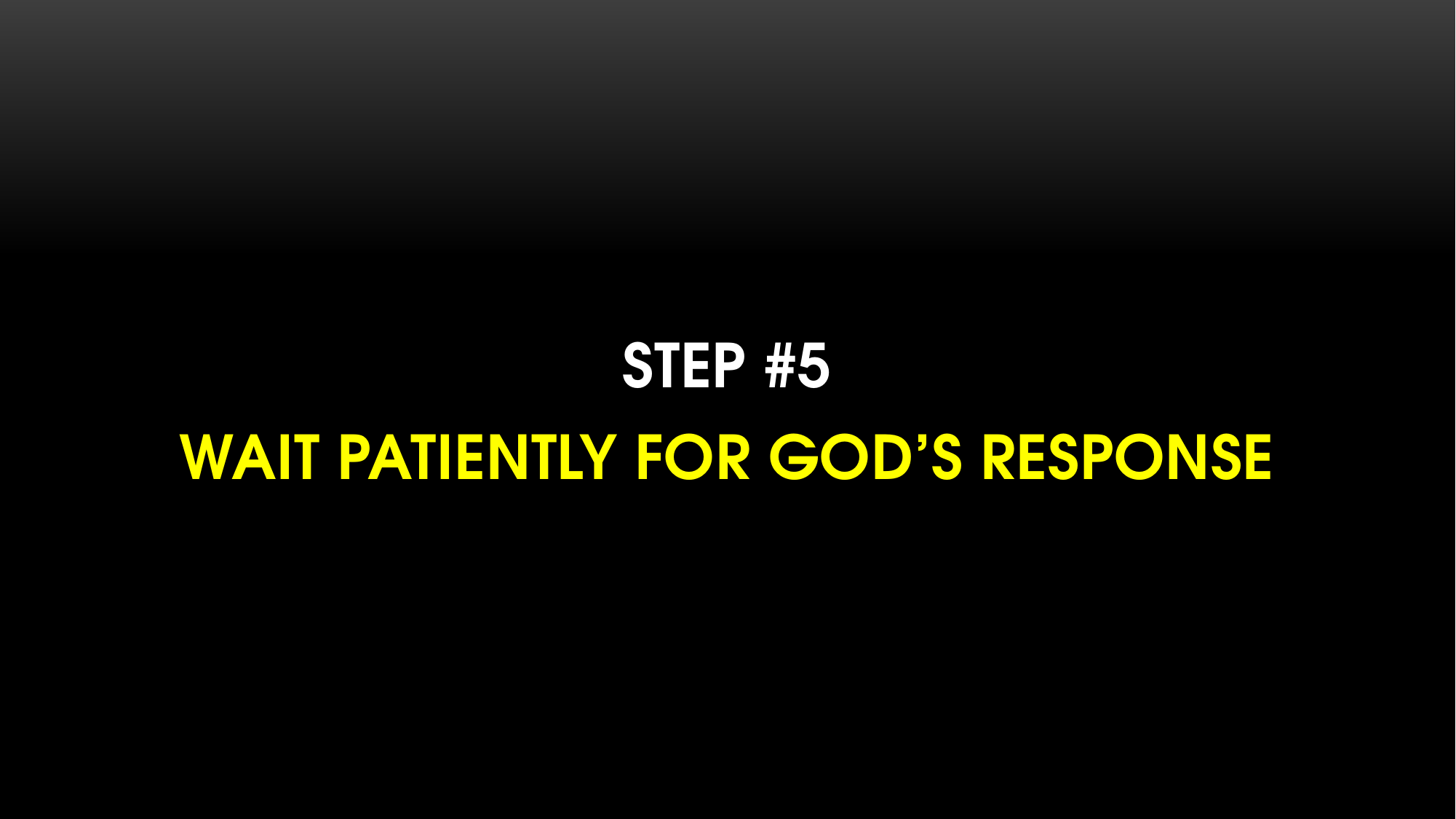

STEP #5
WAIT PATIENTLY FOR GOD’S RESPONSE